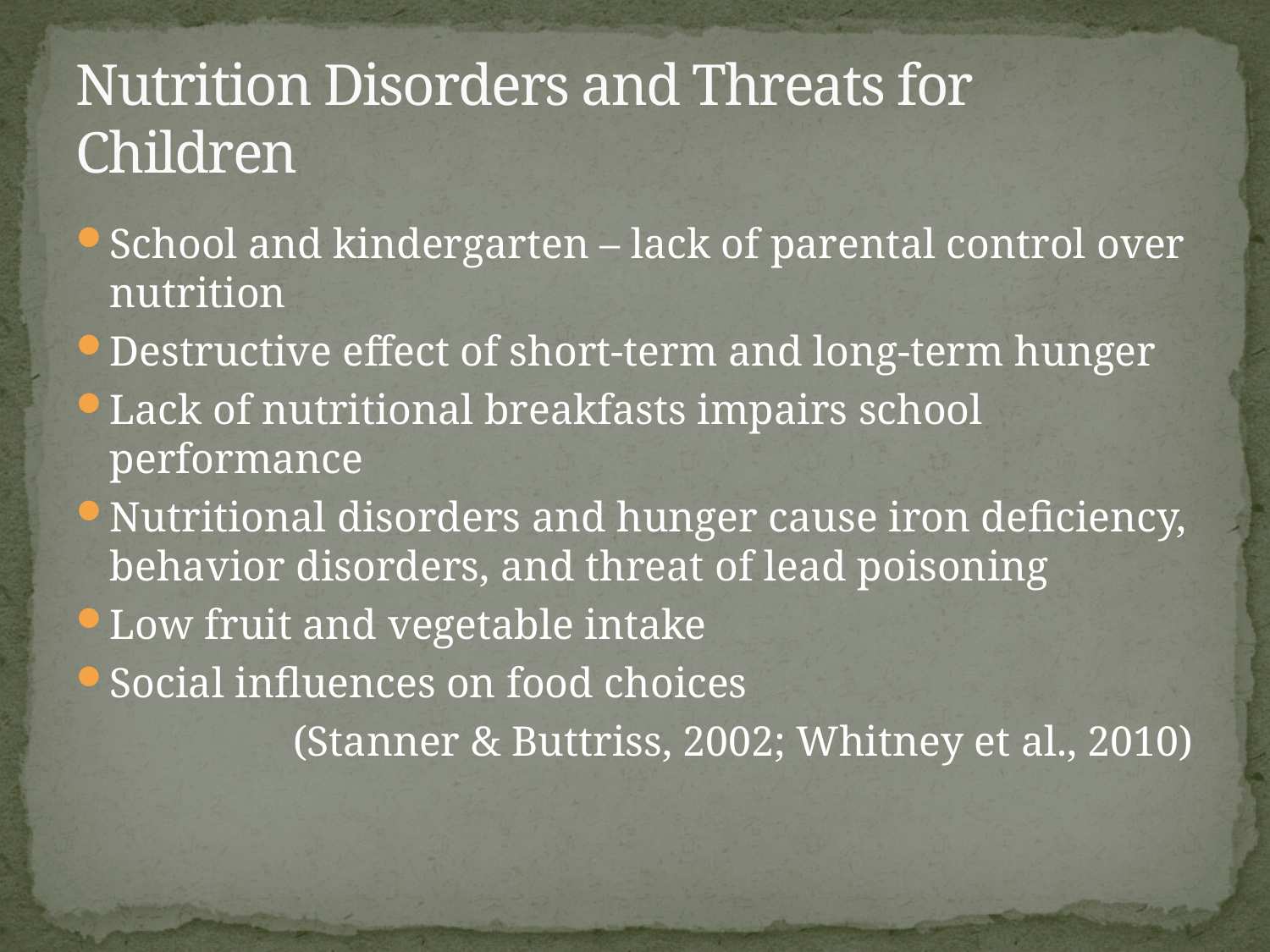

# Nutrition Disorders and Threats for Children
School and kindergarten – lack of parental control over nutrition
Destructive effect of short-term and long-term hunger
Lack of nutritional breakfasts impairs school performance
Nutritional disorders and hunger cause iron deficiency, behavior disorders, and threat of lead poisoning
Low fruit and vegetable intake
Social influences on food choices
(Stanner & Buttriss, 2002; Whitney et al., 2010)